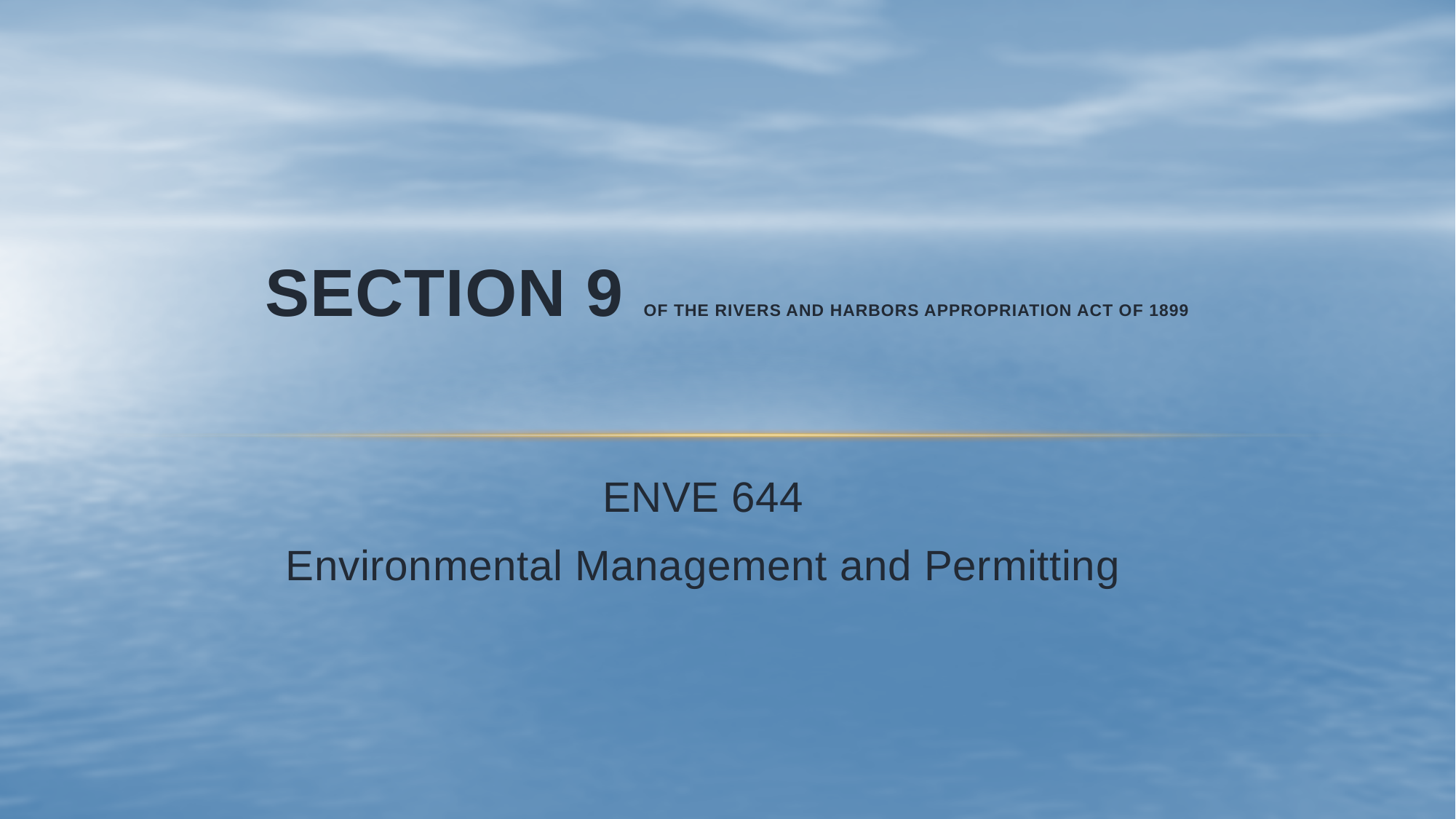

# SECTION 9 of the Rivers and Harbors Appropriation Act of 1899
ENVE 644
Environmental Management and Permitting